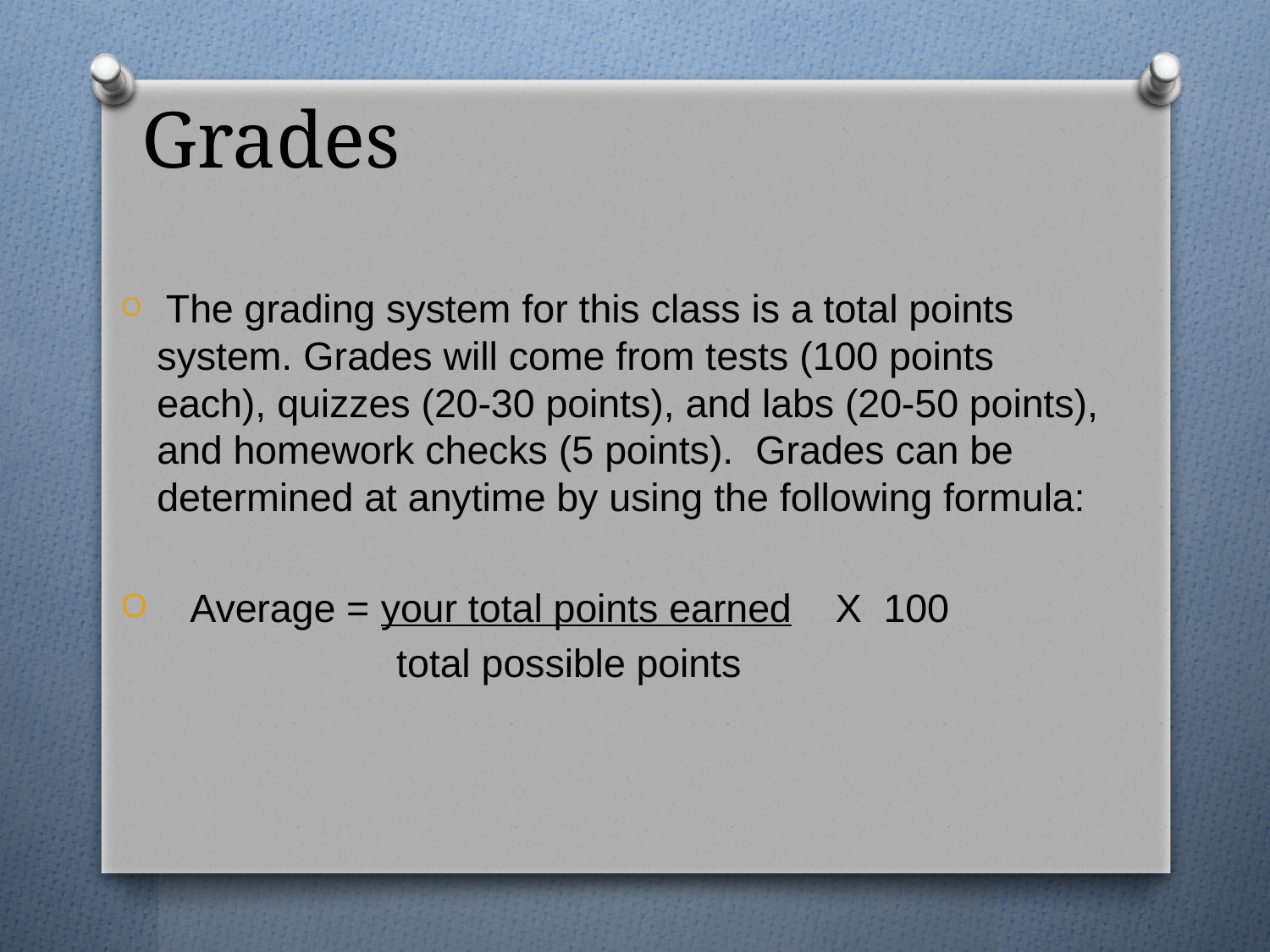

# Grades

 The grading system for this class is a total points system. Grades will come from tests (100 points each), quizzes (20-30 points), and labs (20-50 points), and homework checks (5 points).  Grades can be determined at anytime by using the following formula:

   Average = your total points earned    X  100
                         total possible points